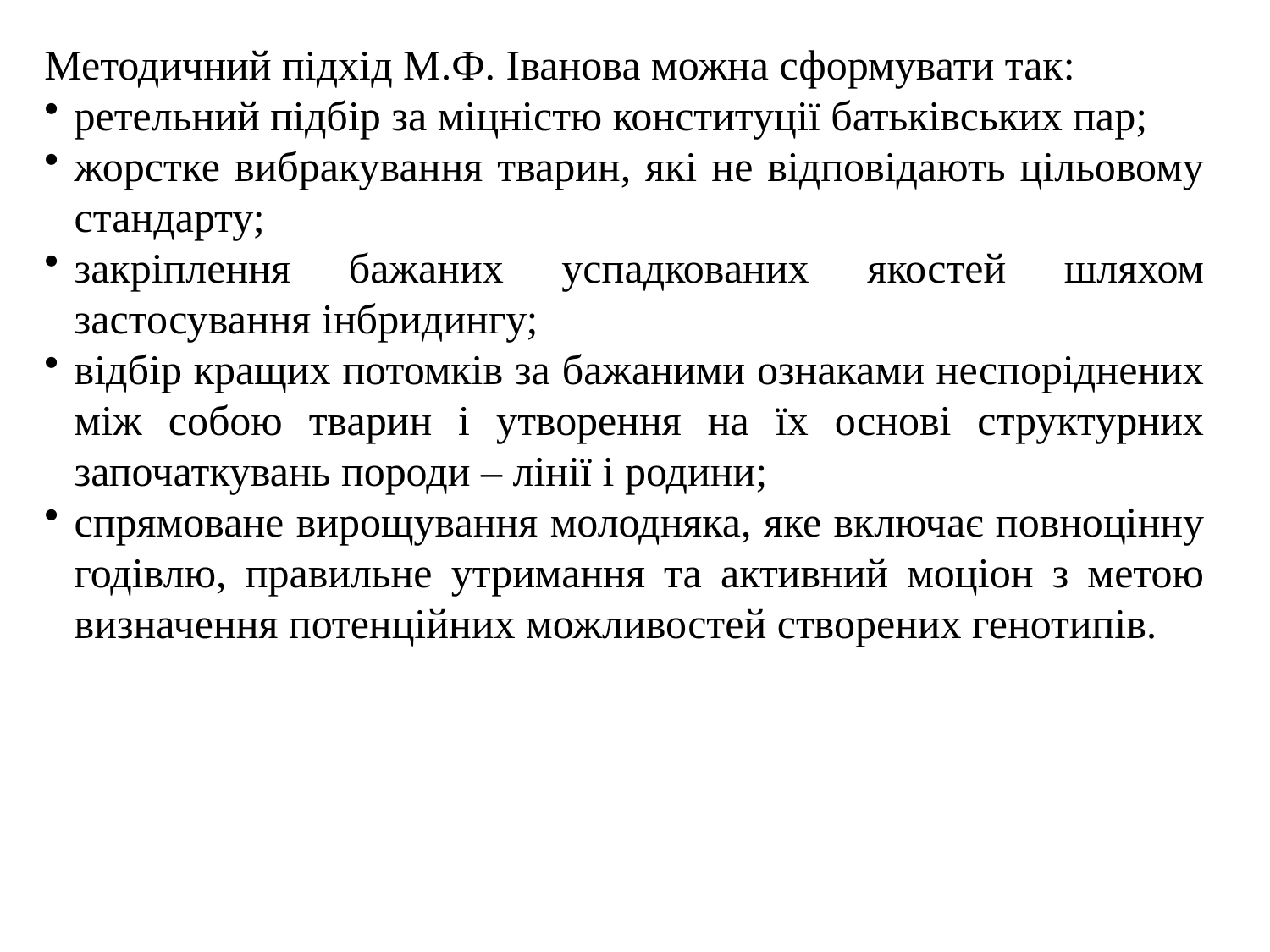

Методичний підхід М.Ф. Іванова можна сформувати так:
ретельний підбір за міцністю конституції батьківських пар;
жорстке вибракування тварин, які не відповідають цільовому стандарту;
закріплення бажаних успадкованих якостей шляхом застосування інбридингу;
відбір кращих потомків за бажаними ознаками неспоріднених між собою тварин і утворення на їх основі структурних започаткувань породи – лінії і родини;
спрямоване вирощування молодняка, яке включає повноцінну годівлю, правильне утримання та активний моціон з метою визначення потенційних можливостей створених генотипів.